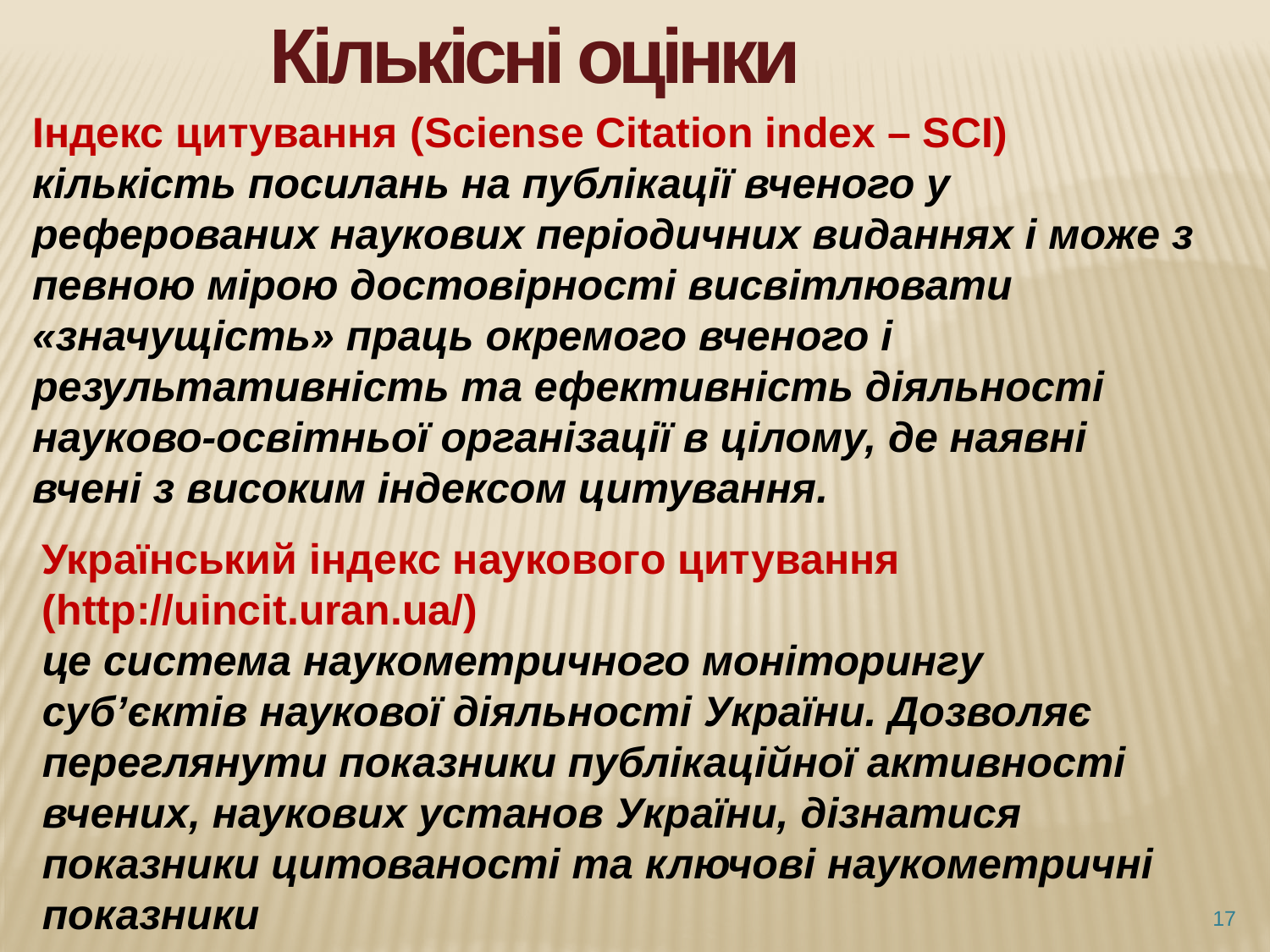

Кількісні оцінки
Індекс цитування (Sciense Citation index – SCI)
кількість посилань на публікації вченого у реферованих наукових періодичних виданнях і може з певною мірою достовірності висвітлювати «значущість» праць окремого вченого і результативність та ефективність діяльності науково-освітньої організації в цілому, де наявні вчені з високим індексом цитування.
Український індекс наукового цитування (http://uincit.uran.ua/)
це система наукометричного моніторингу суб’єктів наукової діяльності України. Дозволяє переглянути показники публікаційної активності вчених, наукових установ України, дізнатися показники цитованості та ключові наукометричні показники
17